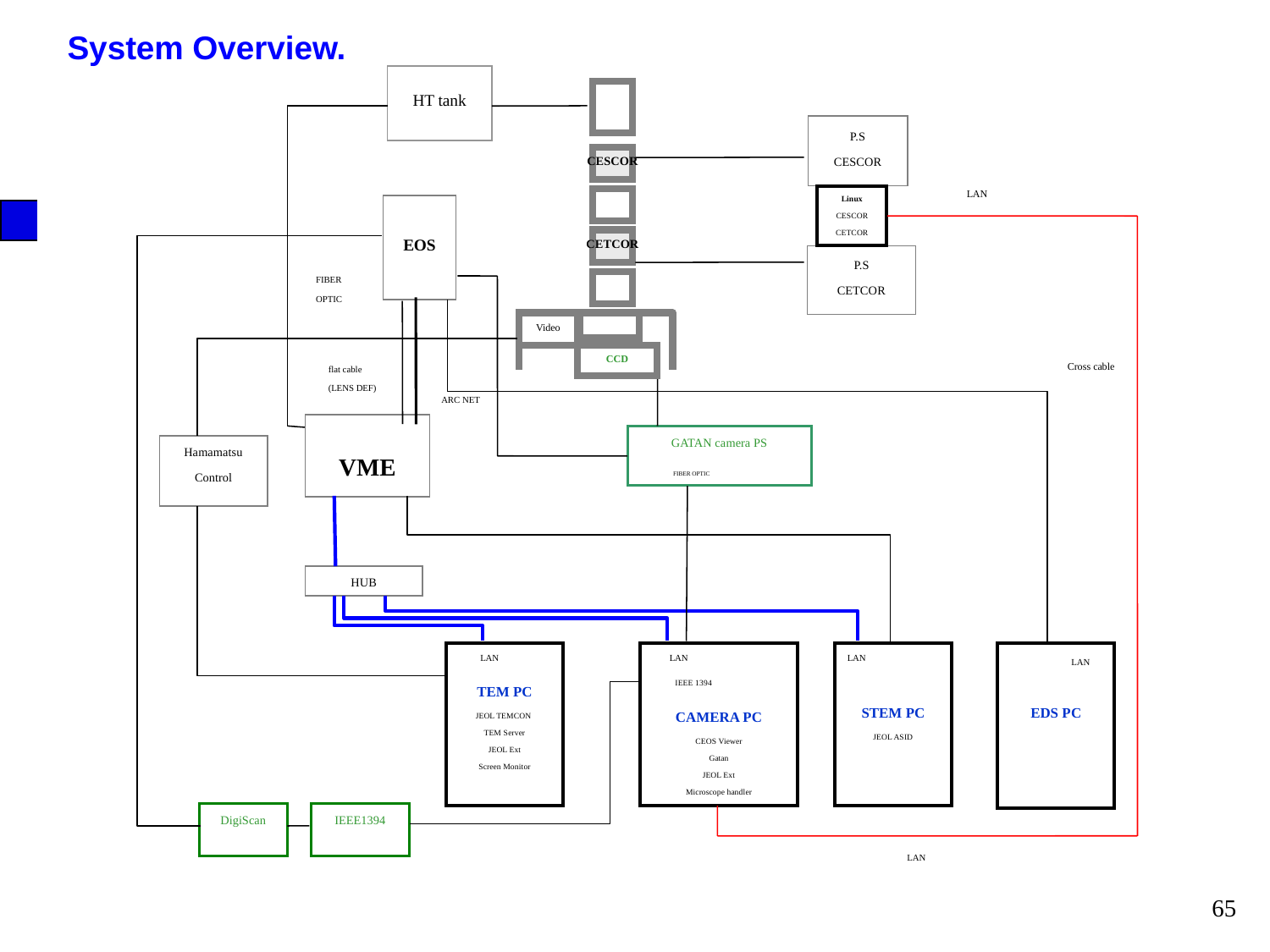

System Overview.
HT tank

P.S
CESCOR

CESCOR

LAN
Linux
CESCOR
CETCOR

EOS

CETCOR

P.S
CETCOR

FIBER
OPTIC

Video

CCD
Cross cable
flat cable
(LENS DEF)

ARC NET

VME

GATAN camera PS
Hamamatsu
Control

FIBER OPTIC

HUB

TEM PC
JEOL TEMCON
TEM Server
JEOL Ext
Screen Monitor
LAN

CAMERA PC
CEOS Viewer
Gatan
JEOL Ext
Microscope handler
LAN

STEM PC
JEOL ASID

EDS PC
LAN
LAN
IEEE 1394

DigiScan
IEEE1394

LAN